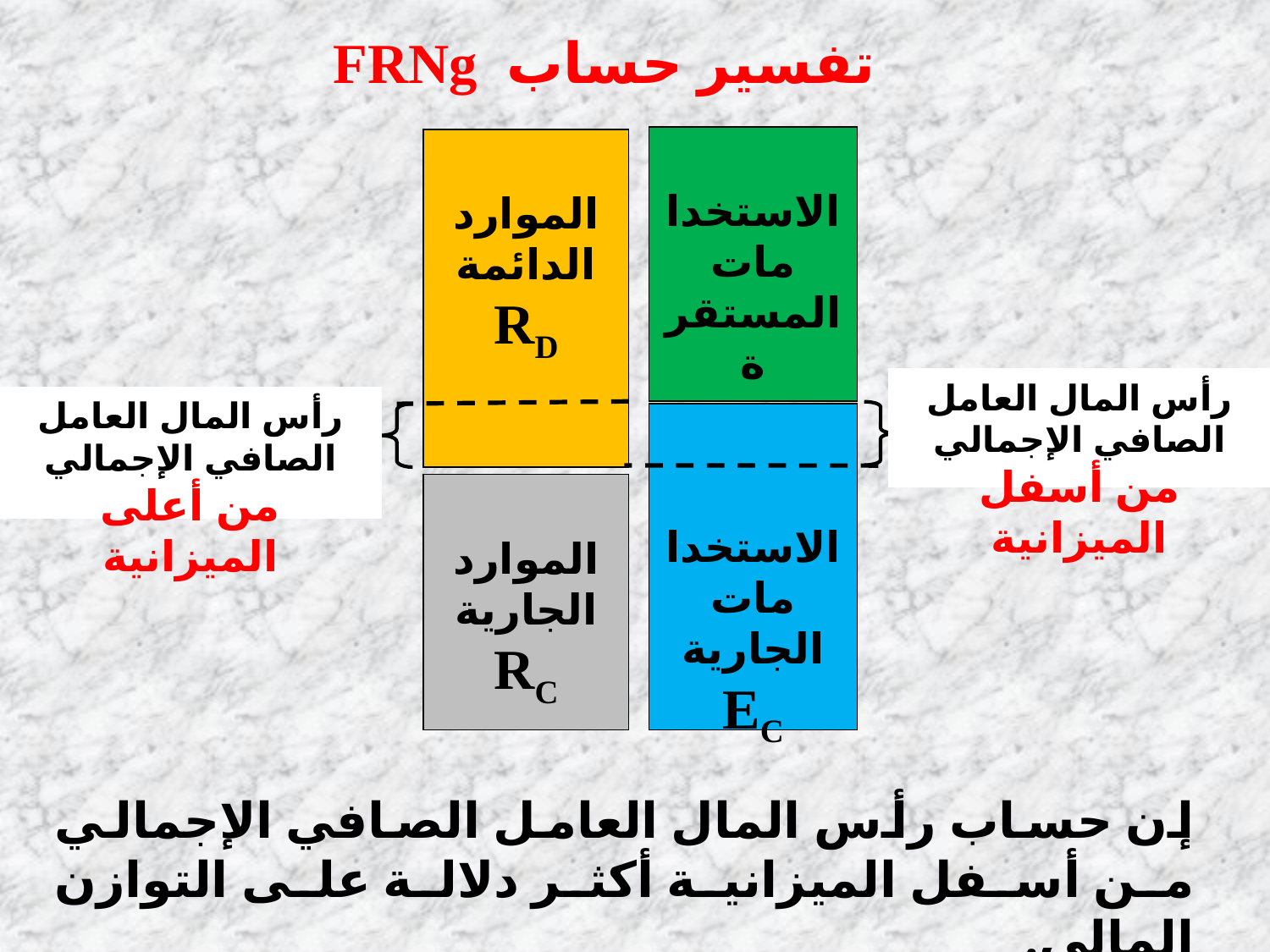

تفسير حساب  FRNg

الاستخدامات المستقرة
ES

الموارد
الدائمة
RD
رأس المال العامل الصافي الإجمالي من أسفل الميزانية
رأس المال العامل الصافي الإجمالي من أعلى الميزانية

الاستخدامات الجارية
EC

الموارد
الجارية
RC

إن حساب رأس المال العامل الصافي الإجمالي من أسفل الميزانية أكثر دلالة على التوازن المالي.